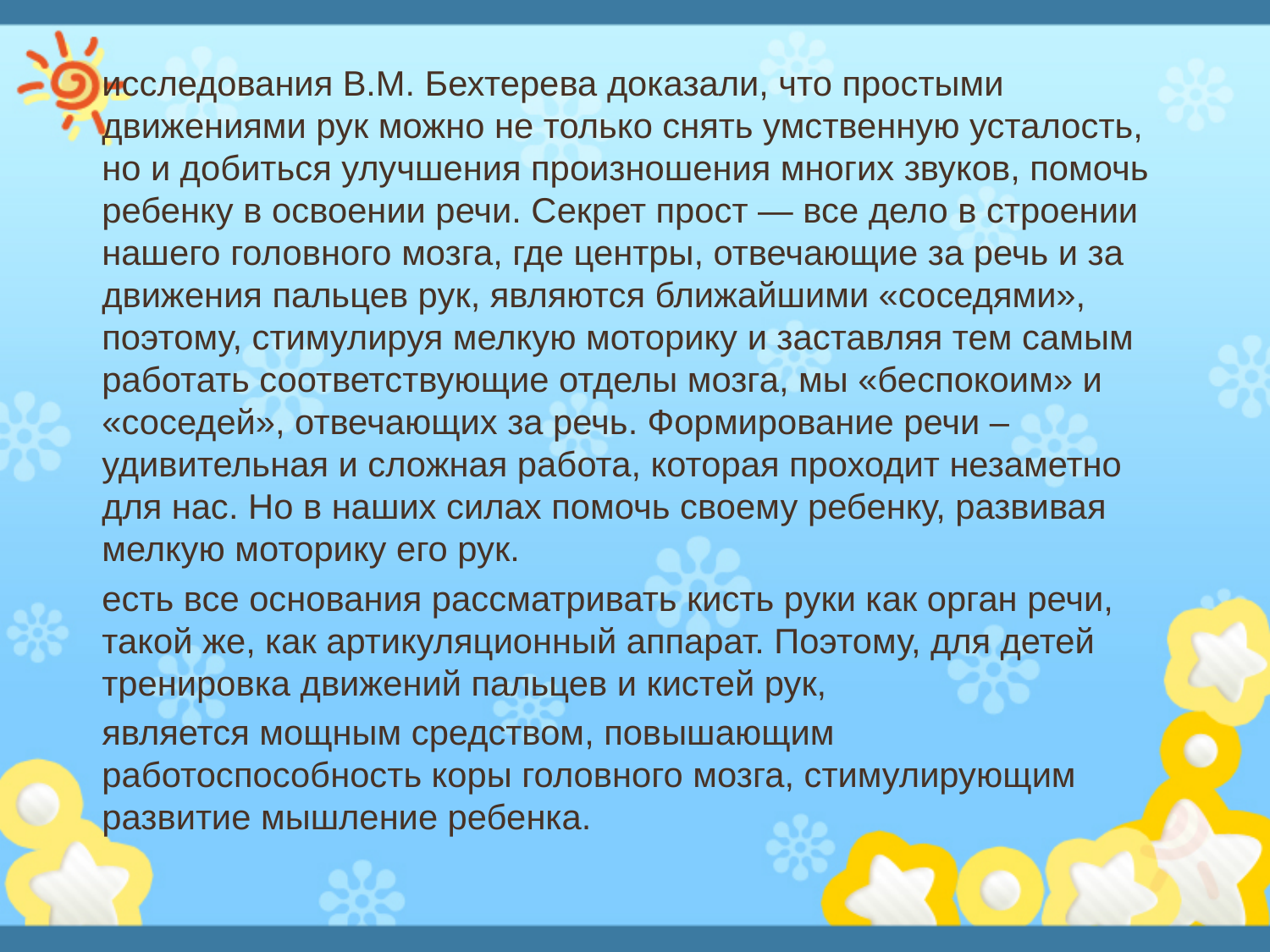

исследования В.М. Бехтерева доказали, что простыми движениями рук можно не только снять умственную усталость, но и добиться улучшения произношения многих звуков, помочь ребенку в освоении речи. Секрет прост — все дело в строении нашего головного мозга, где центры, отвечающие за речь и за движения пальцев рук, являются ближайшими «соседями», поэтому, стимулируя мелкую моторику и заставляя тем самым работать соответствующие отделы мозга, мы «беспокоим» и «соседей», отвечающих за речь. Формирование речи – удивительная и сложная работа, которая проходит незаметно для нас. Но в наших силах помочь своему ребенку, развивая мелкую моторику его рук.
есть все основания рассматривать кисть руки как орган речи, такой же, как артикуляционный аппарат. Поэтому, для детей тренировка движений пальцев и кистей рук,
является мощным средством, повышающим работоспособность коры головного мозга, стимулирующим развитие мышление ребенка.